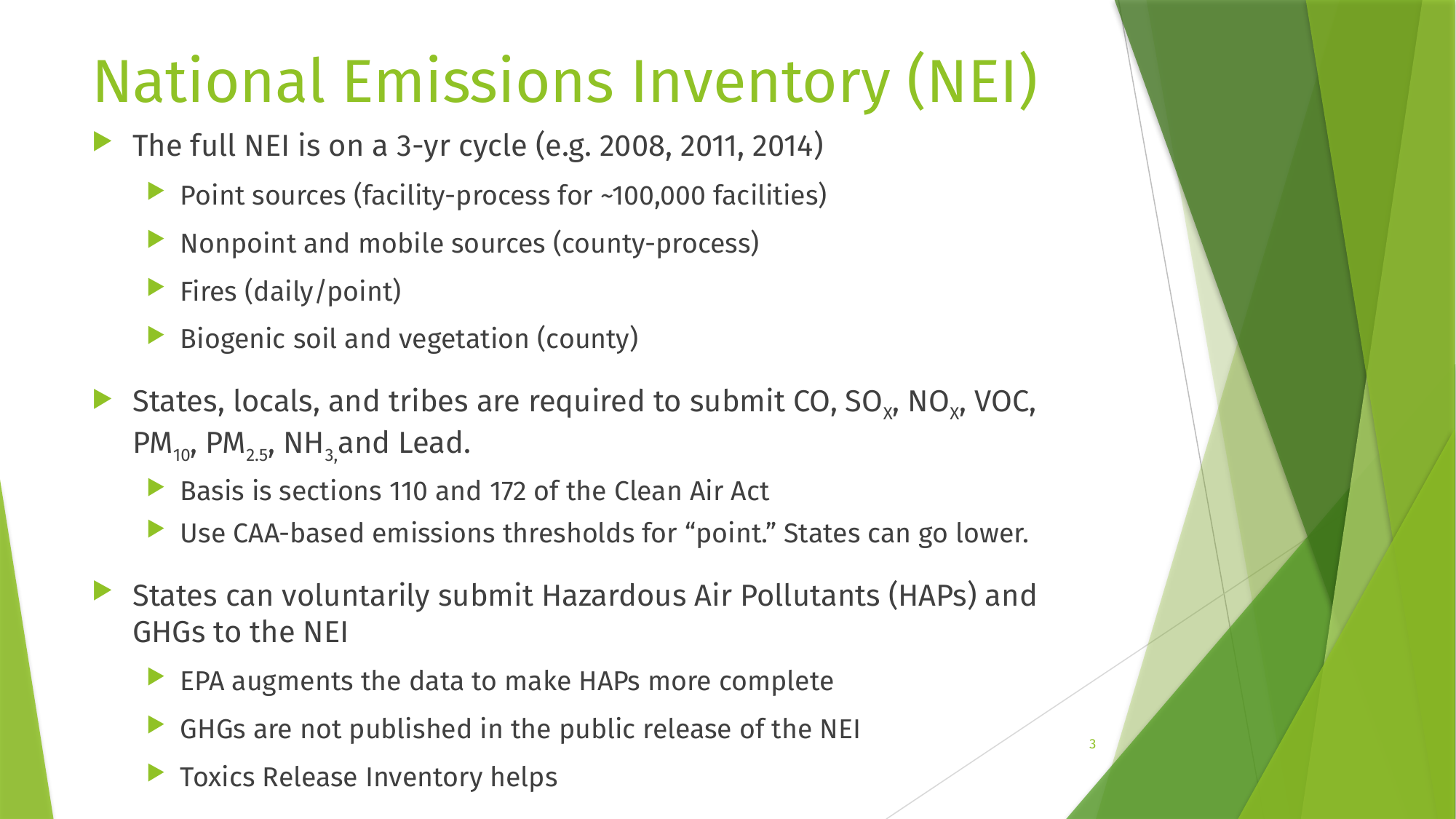

# National Emissions Inventory (NEI)
The full NEI is on a 3-yr cycle (e.g. 2008, 2011, 2014)
Point sources (facility-process for ~100,000 facilities)
Nonpoint and mobile sources (county-process)
Fires (daily/point)
Biogenic soil and vegetation (county)
States, locals, and tribes are required to submit CO, SOX, NOX, VOC, PM10, PM2.5, NH3,and Lead.
Basis is sections 110 and 172 of the Clean Air Act
Use CAA-based emissions thresholds for “point.” States can go lower.
States can voluntarily submit Hazardous Air Pollutants (HAPs) and GHGs to the NEI
EPA augments the data to make HAPs more complete
GHGs are not published in the public release of the NEI
Toxics Release Inventory helps
3